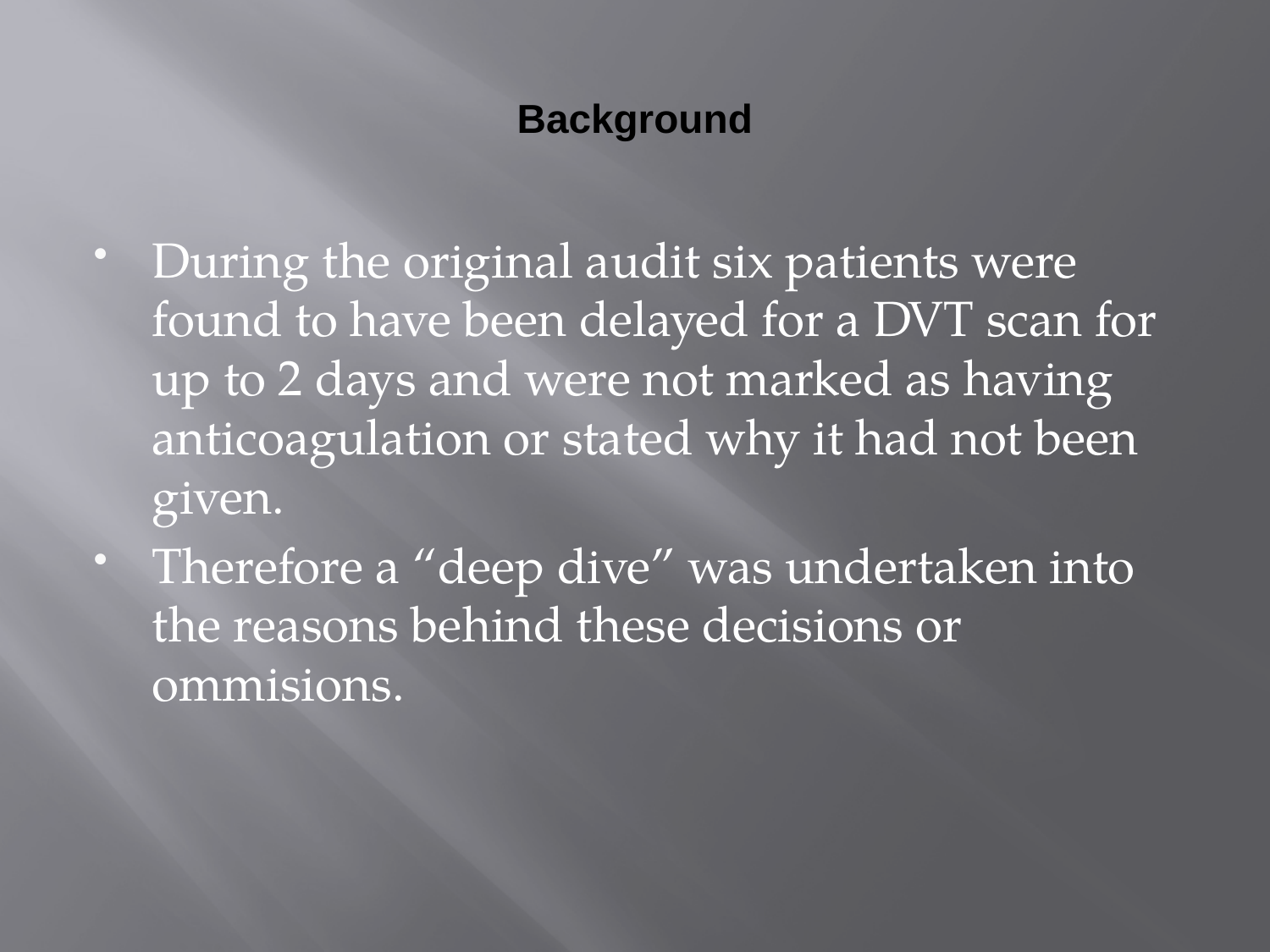

# Background
During the original audit six patients were found to have been delayed for a DVT scan for up to 2 days and were not marked as having anticoagulation or stated why it had not been given.
Therefore a “deep dive” was undertaken into the reasons behind these decisions or ommisions.